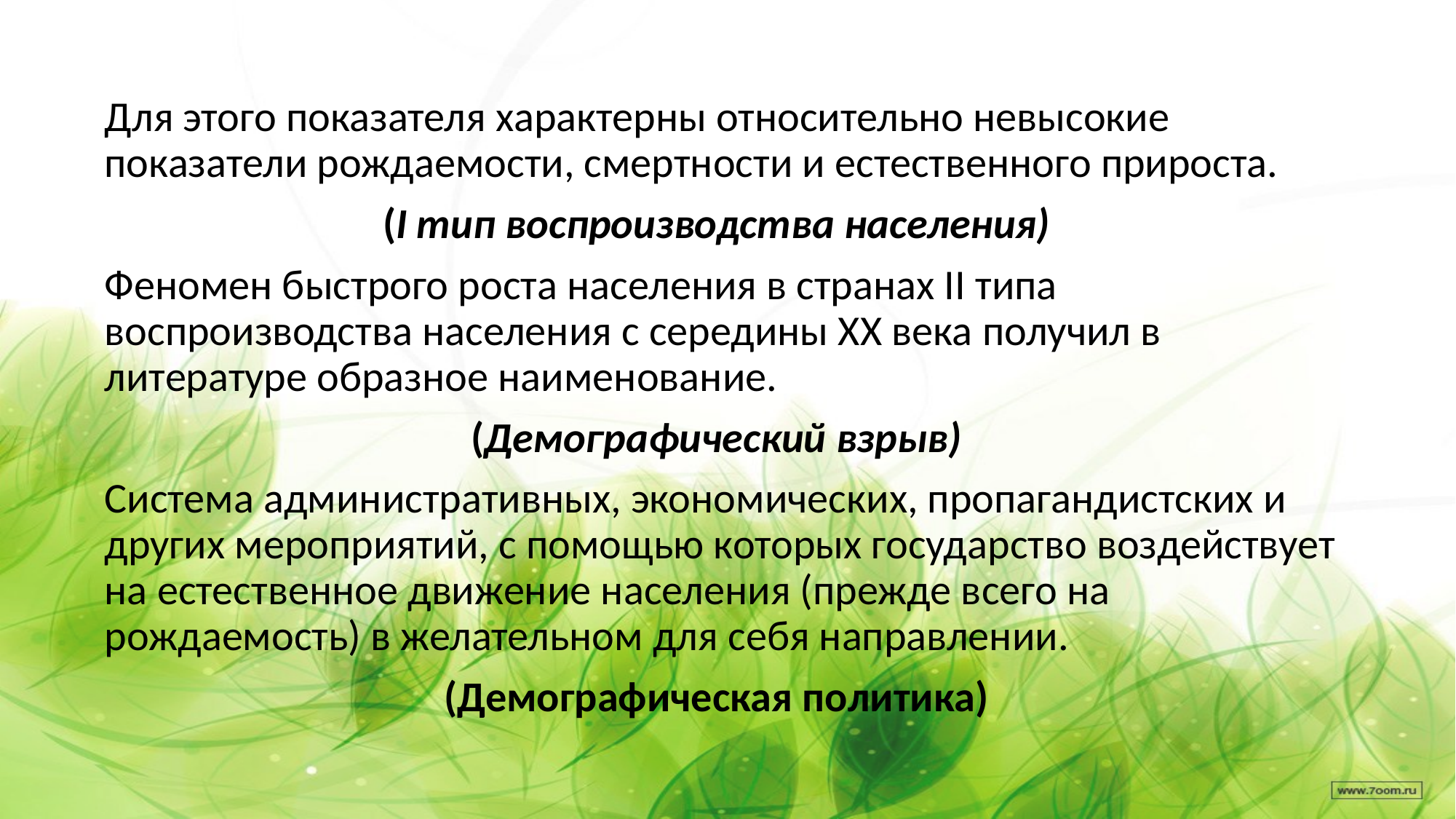

Для этого показателя характерны относительно невысокие показатели рождаемости, смертности и естественного прироста.
(I тип воспроизводства населения)
Феномен быстрого роста населения в странах II типа воспроизводства населения с середины ХХ века получил в литературе образное наименование.
(Демографический взрыв)
Система административных, экономических, пропагандистских и других мероприятий, с помощью которых государство воздействует на естественное движение населения (прежде всего на рождаемость) в желательном для себя направлении.
(Демографическая политика)